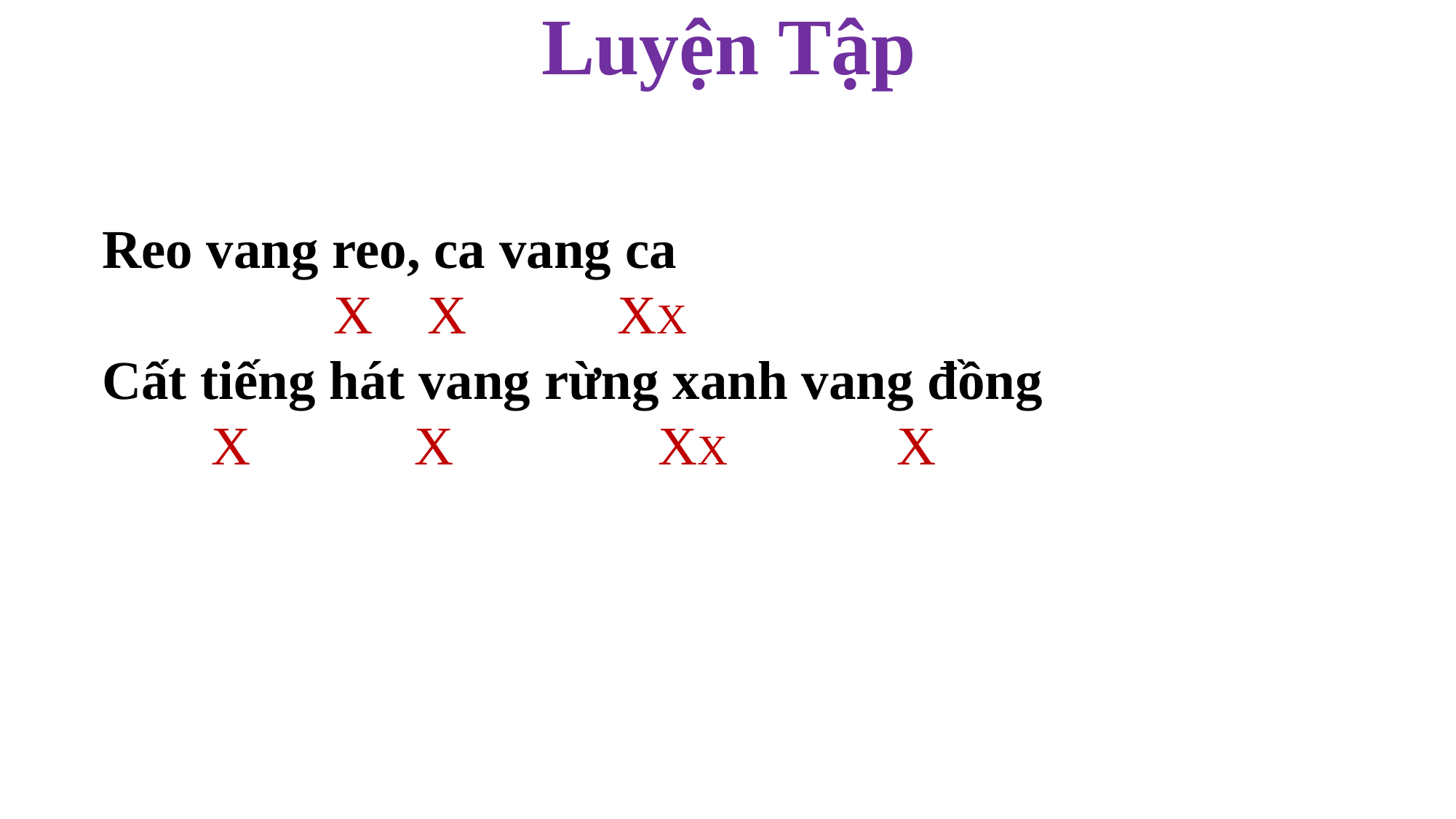

# Luyện Tập
Reo vang reo, ca vang ca
                 X    X           XX
Cất tiếng hát vang rừng xanh vang đồng
        X            X               XX                X